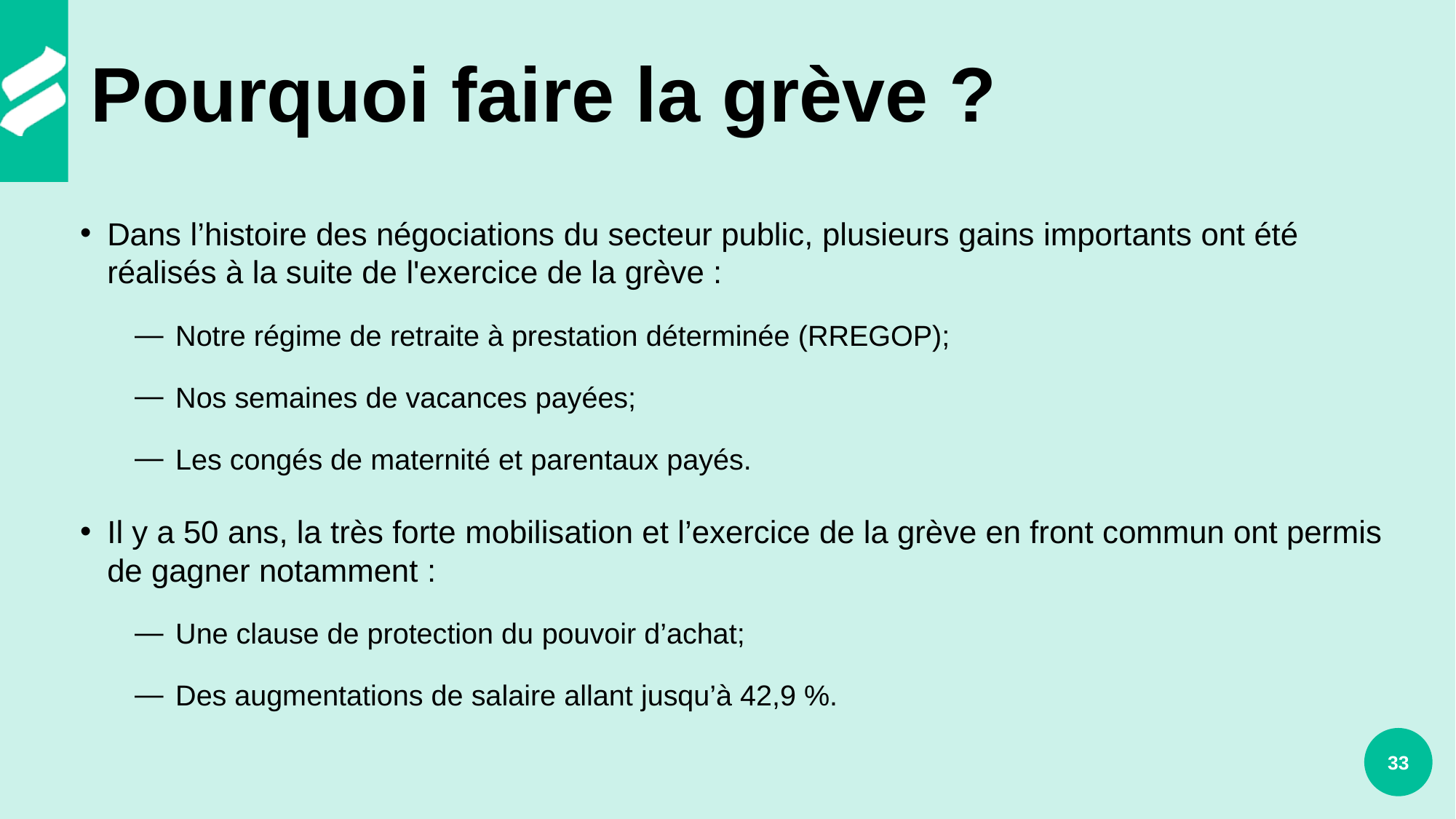

# Pourquoi faire la grève ?
Dans l’histoire des négociations du secteur public, plusieurs gains importants ont été réalisés à la suite de l'exercice de la grève :
Notre régime de retraite à prestation déterminée (RREGOP);
Nos semaines de vacances payées;
Les congés de maternité et parentaux payés.
Il y a 50 ans, la très forte mobilisation et l’exercice de la grève en front commun ont permis de gagner notamment :
Une clause de protection du pouvoir d’achat;
Des augmentations de salaire allant jusqu’à 42,9 %.

33